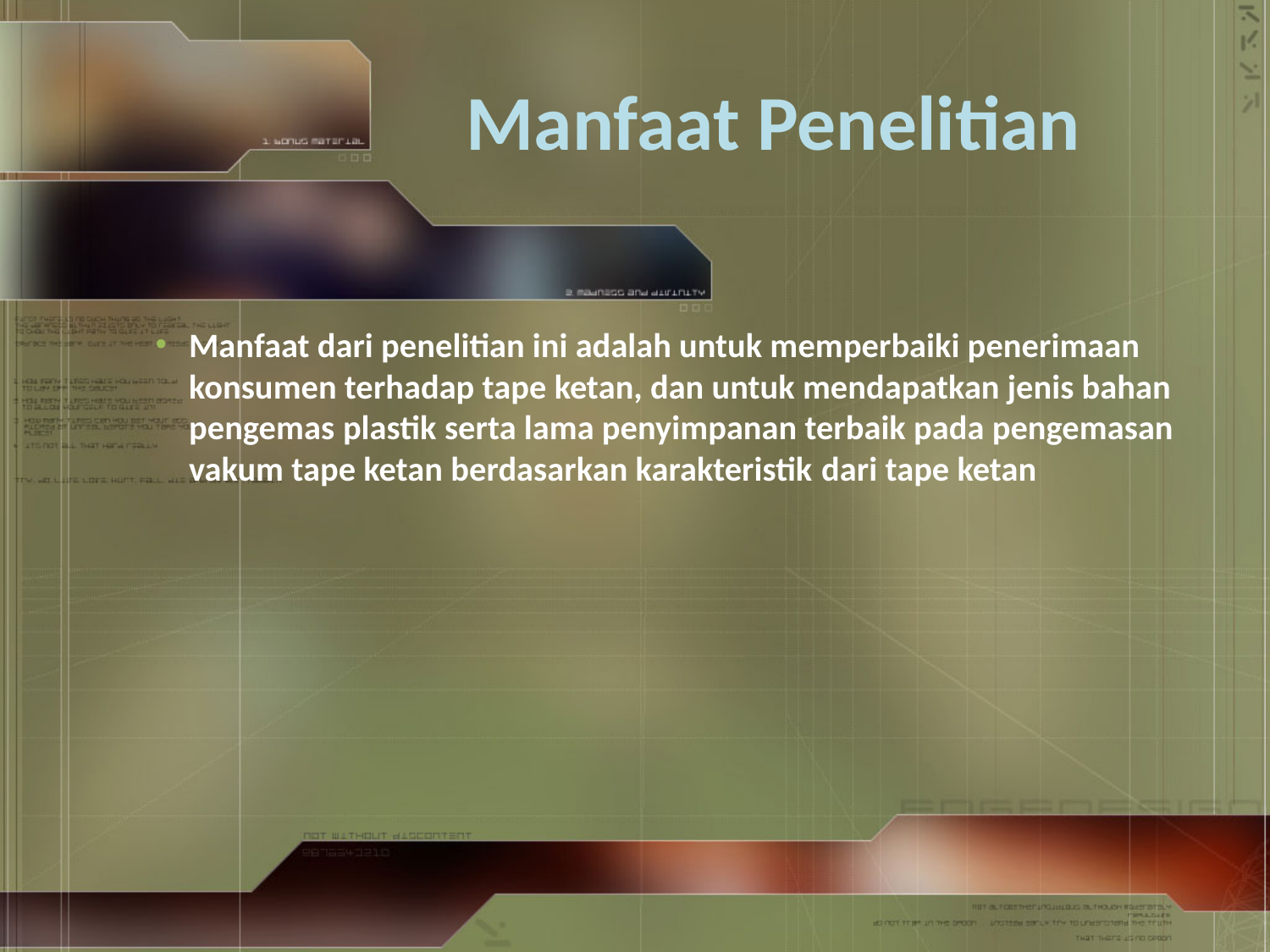

# Manfaat Penelitian
Manfaat dari penelitian ini adalah untuk memperbaiki penerimaan konsumen terhadap tape ketan, dan untuk mendapatkan jenis bahan pengemas plastik serta lama penyimpanan terbaik pada pengemasan vakum tape ketan berdasarkan karakteristik dari tape ketan